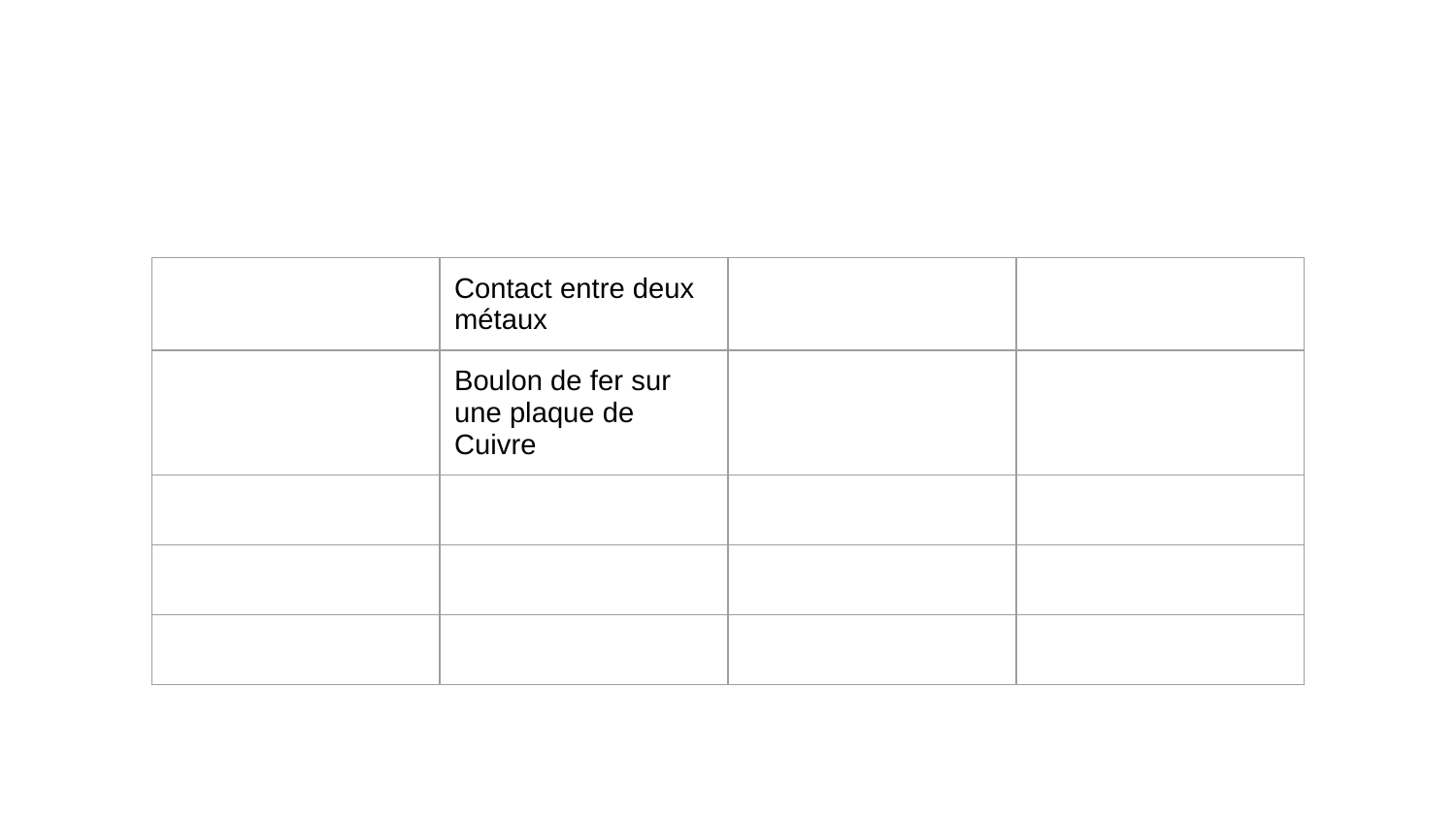

|  | Contact entre deux métaux |  |  |
| --- | --- | --- | --- |
|  | Boulon de fer sur une plaque de Cuivre |  |  |
|  |  |  |  |
|  |  |  |  |
|  |  |  |  |